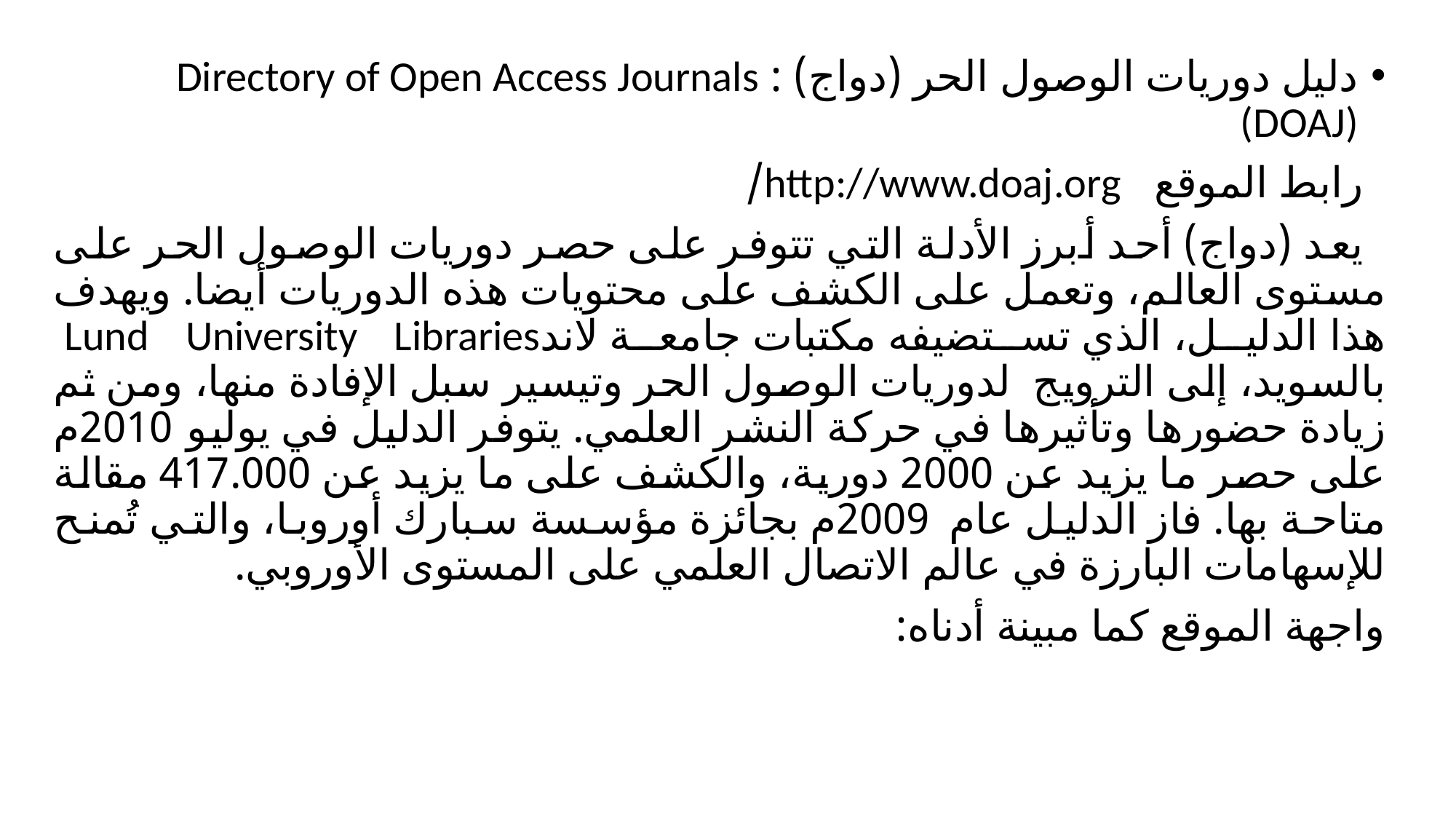

دليل دوريات الوصول الحر (دواج) : Directory of Open Access Journals (DOAJ)
  رابط الموقع   http://www.doaj.org/
  يعد (دواج) أحد أبرز الأدلة التي تتوفر على حصر دوريات الوصول الحر على مستوى العالم، وتعمل على الكشف على محتويات هذه الدوريات أيضا. ويهدف هذا الدليل، الذي تستضيفه مكتبات جامعة لاندLund University Libraries  بالسويد، إلى الترويج  لدوريات الوصول الحر وتيسير سبل الإفادة منها، ومن ثم زيادة حضورها وتأثيرها في حركة النشر العلمي. يتوفر الدليل في يوليو 2010م على حصر ما يزيد عن 2000 دورية، والكشف على ما يزيد عن 417.000 مقالة متاحة بها. فاز الدليل عام 2009م بجائزة مؤسسة سبارك أوروبا، والتي تُمنح للإسهامات البارزة في عالم الاتصال العلمي على المستوى الأوروبي.
واجهة الموقع كما مبينة أدناه: